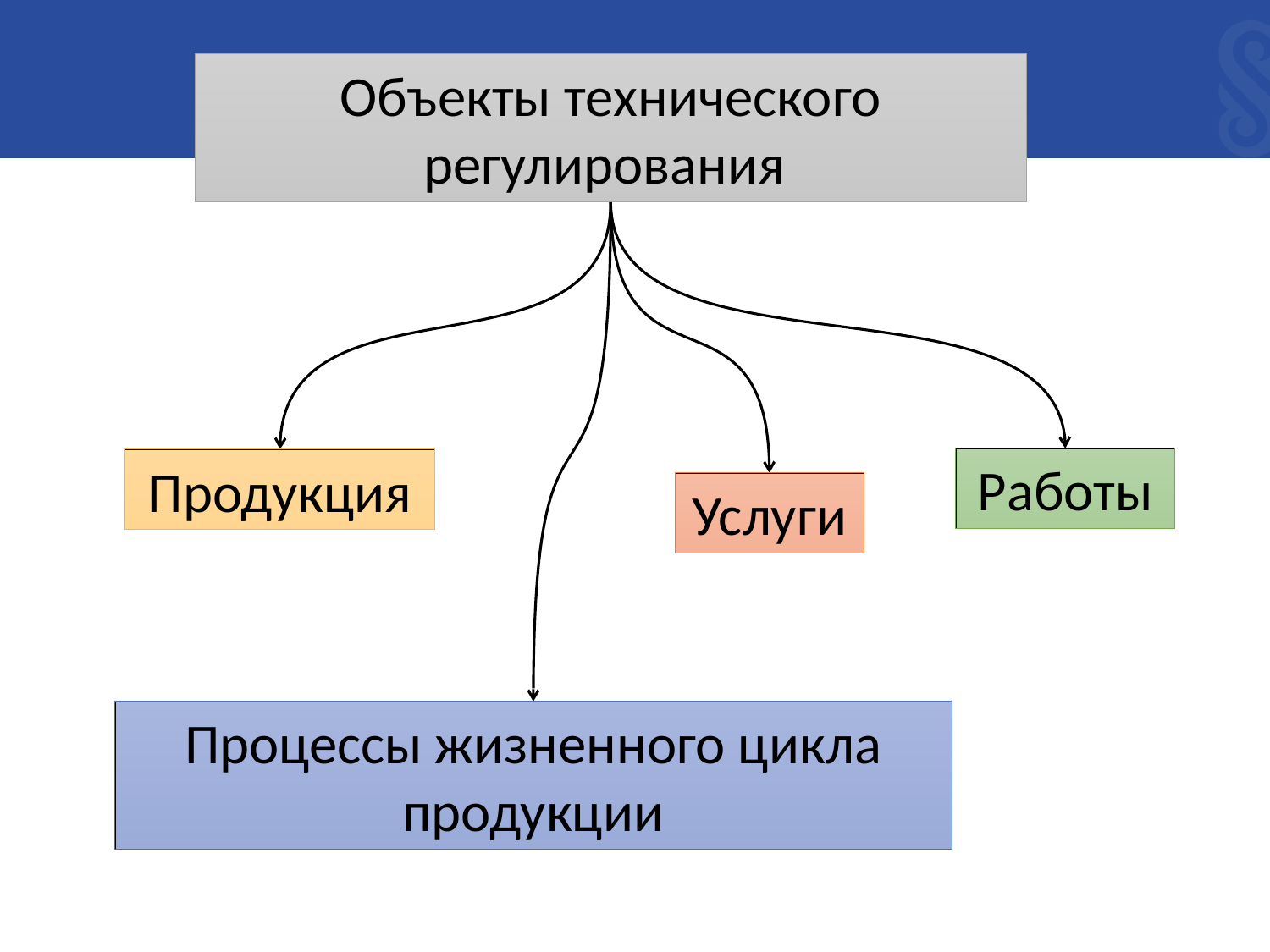

Объекты технического регулирования
Работы
Продукция
Услуги
Процессы жизненного цикла продукции